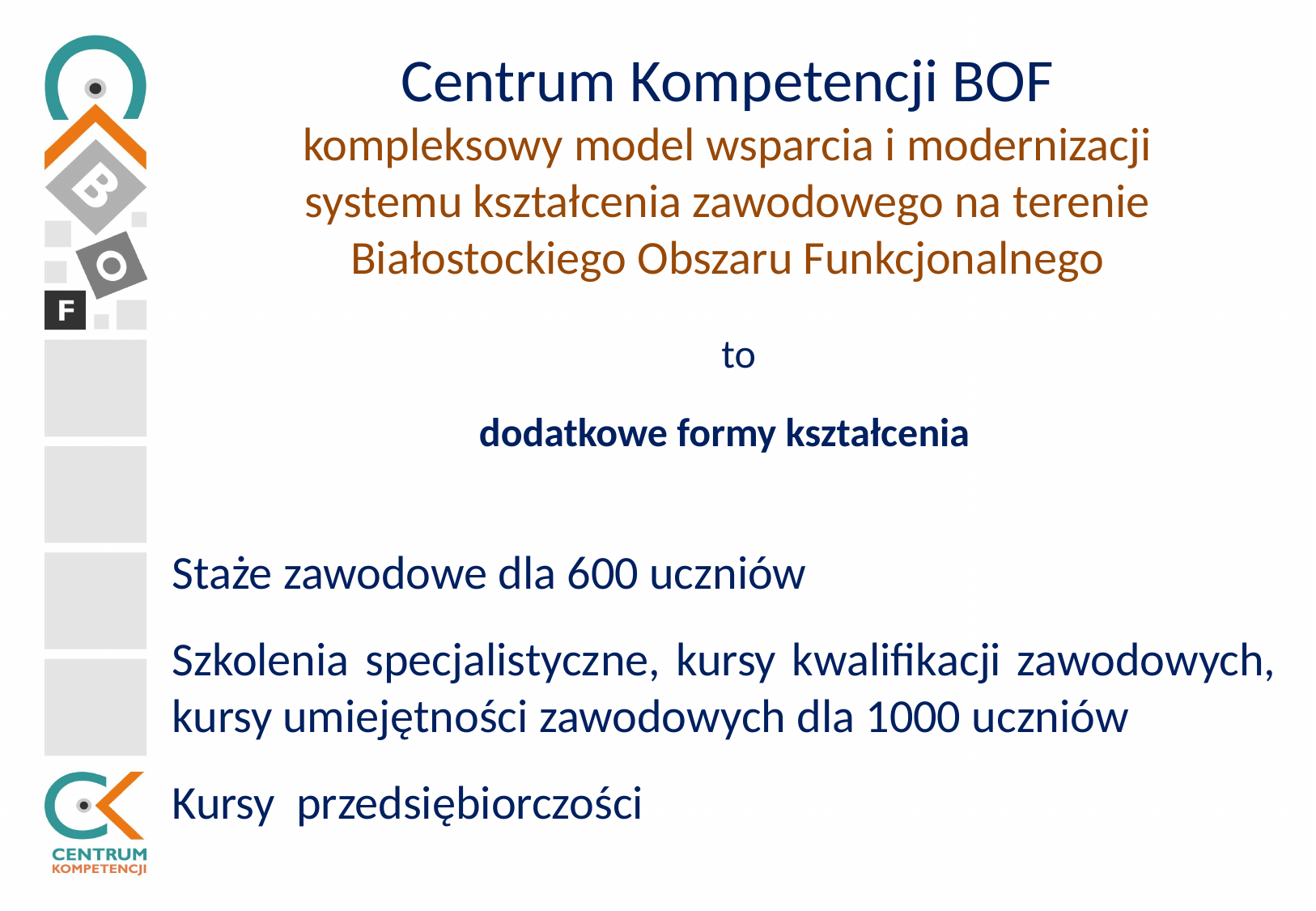

Centrum Kompetencji BOF
kompleksowy model wsparcia i modernizacji systemu kształcenia zawodowego na terenie Białostockiego Obszaru Funkcjonalnego
to
dodatkowe formy kształcenia
Staże zawodowe dla 600 uczniów
Szkolenia specjalistyczne, kursy kwalifikacji zawodowych, kursy umiejętności zawodowych dla 1000 uczniów
Kursy  przedsiębiorczości